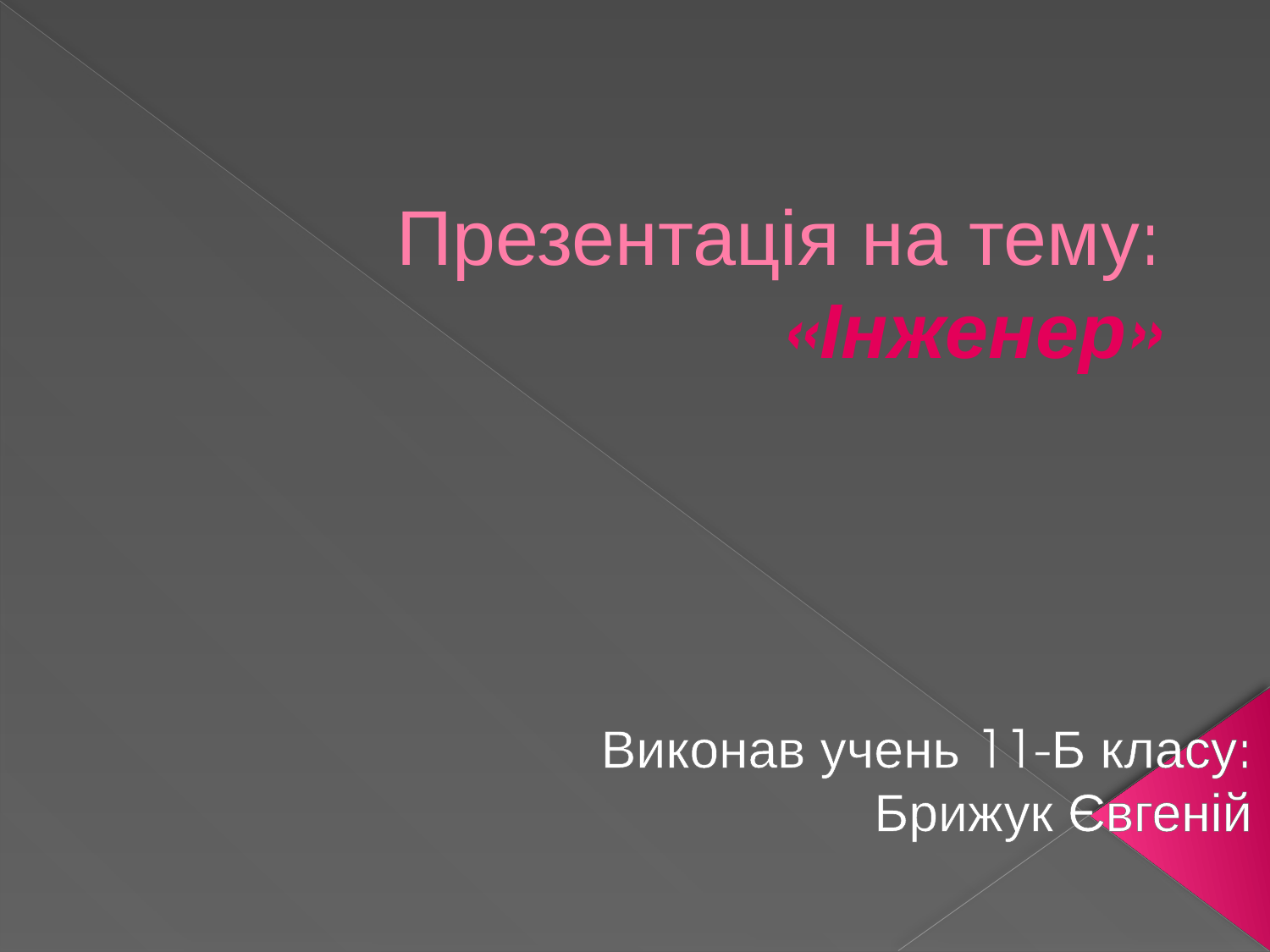

# Презентація на тему: «Інженер»
Виконав учень 11-Б класу:
Брижук Євгеній